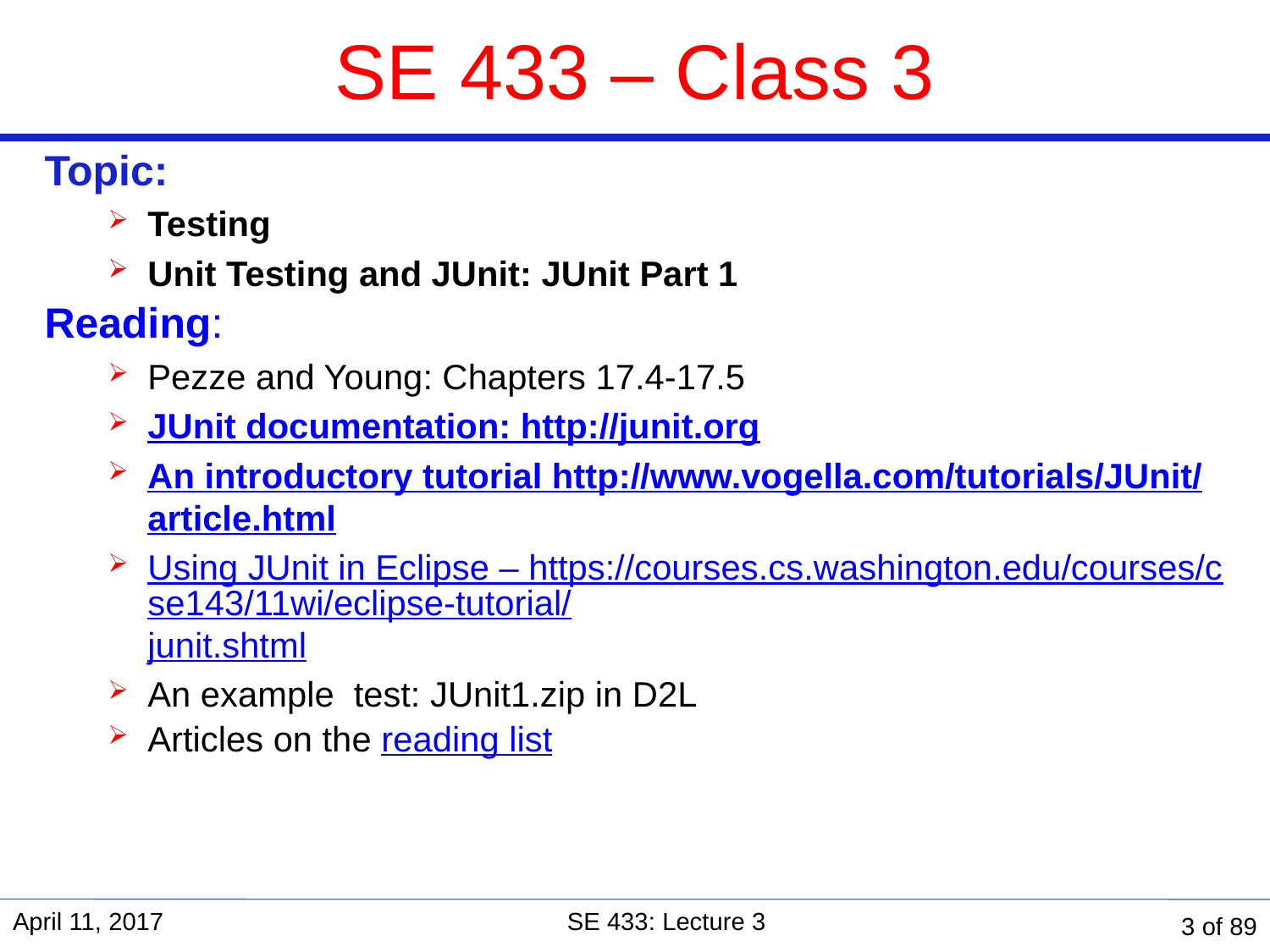

# SE 433 – Class 3
Topic:
Testing
Unit Testing and JUnit: JUnit Part 1
Reading:
Pezze and Young: Chapters 17.4-17.5
JUnit documentation: http://junit.org
An introductory tutorial http://www.vogella.com/tutorials/JUnit/article.html
Using JUnit in Eclipse – https://courses.cs.washington.edu/courses/cse143/11wi/eclipse-tutorial/junit.shtml
An example  test: JUnit1.zip in D2L
Articles on the reading list

April 11, 2017
SE 433: Lecture 3
3 of 89